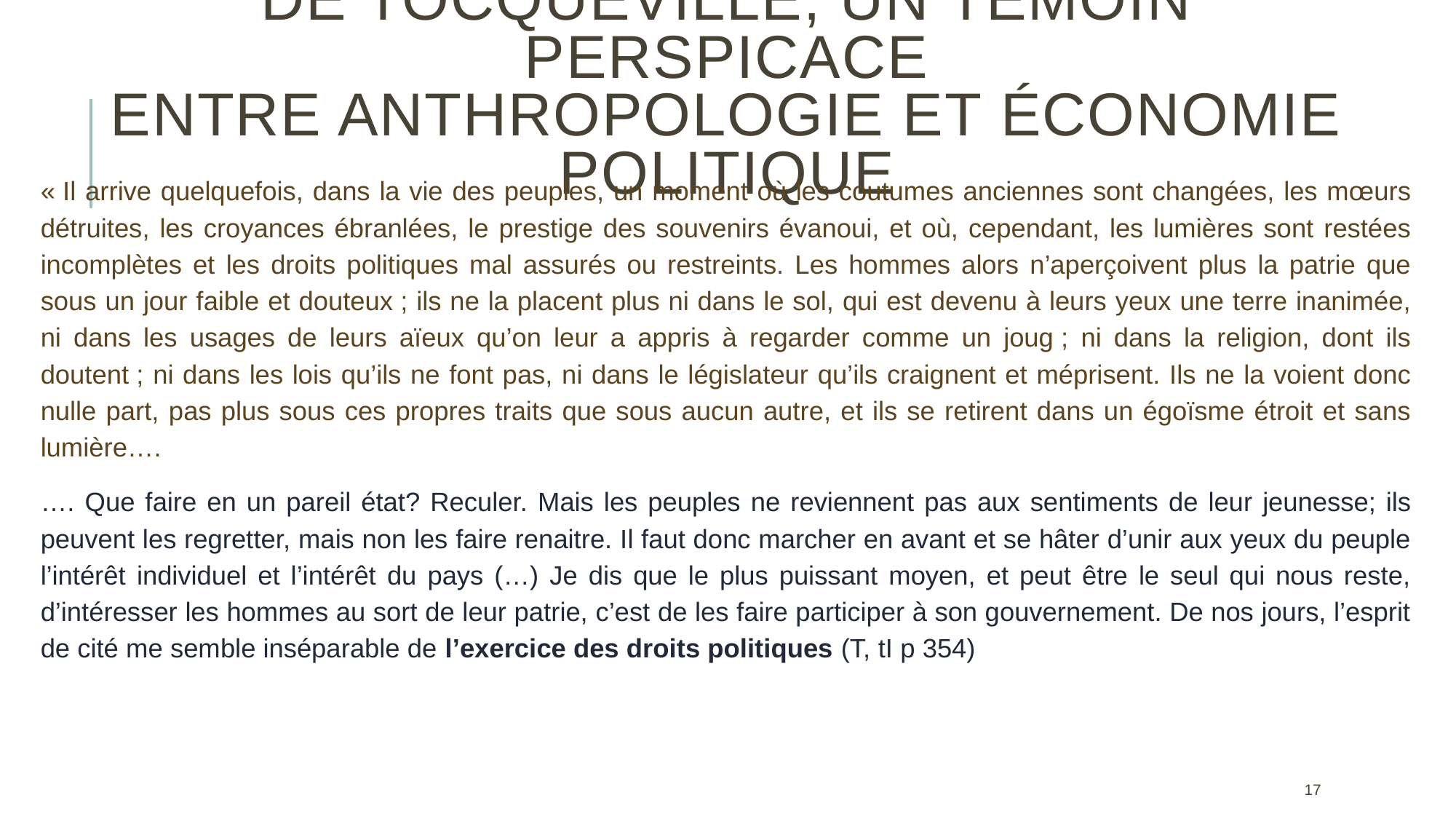

# de Tocqueville, un témoin perspicace entre anthropologie et économie politique
« Il arrive quelquefois, dans la vie des peuples, un moment où les coutumes anciennes sont changées, les mœurs détruites, les croyances ébranlées, le prestige des souvenirs évanoui, et où, cependant, les lumières sont restées incomplètes et les droits politiques mal assurés ou restreints. Les hommes alors n’aperçoivent plus la patrie que sous un jour faible et douteux ; ils ne la placent plus ni dans le sol, qui est devenu à leurs yeux une terre inanimée, ni dans les usages de leurs aïeux qu’on leur a appris à regarder comme un joug ; ni dans la religion, dont ils doutent ; ni dans les lois qu’ils ne font pas, ni dans le législateur qu’ils craignent et méprisent. Ils ne la voient donc nulle part, pas plus sous ces propres traits que sous aucun autre, et ils se retirent dans un égoïsme étroit et sans lumière….
…. Que faire en un pareil état? Reculer. Mais les peuples ne reviennent pas aux sentiments de leur jeunesse; ils peuvent les regretter, mais non les faire renaitre. Il faut donc marcher en avant et se hâter d’unir aux yeux du peuple l’intérêt individuel et l’intérêt du pays (…) Je dis que le plus puissant moyen, et peut être le seul qui nous reste, d’intéresser les hommes au sort de leur patrie, c’est de les faire participer à son gouvernement. De nos jours, l’esprit de cité me semble inséparable de l’exercice des droits politiques (T, tI p 354)
17